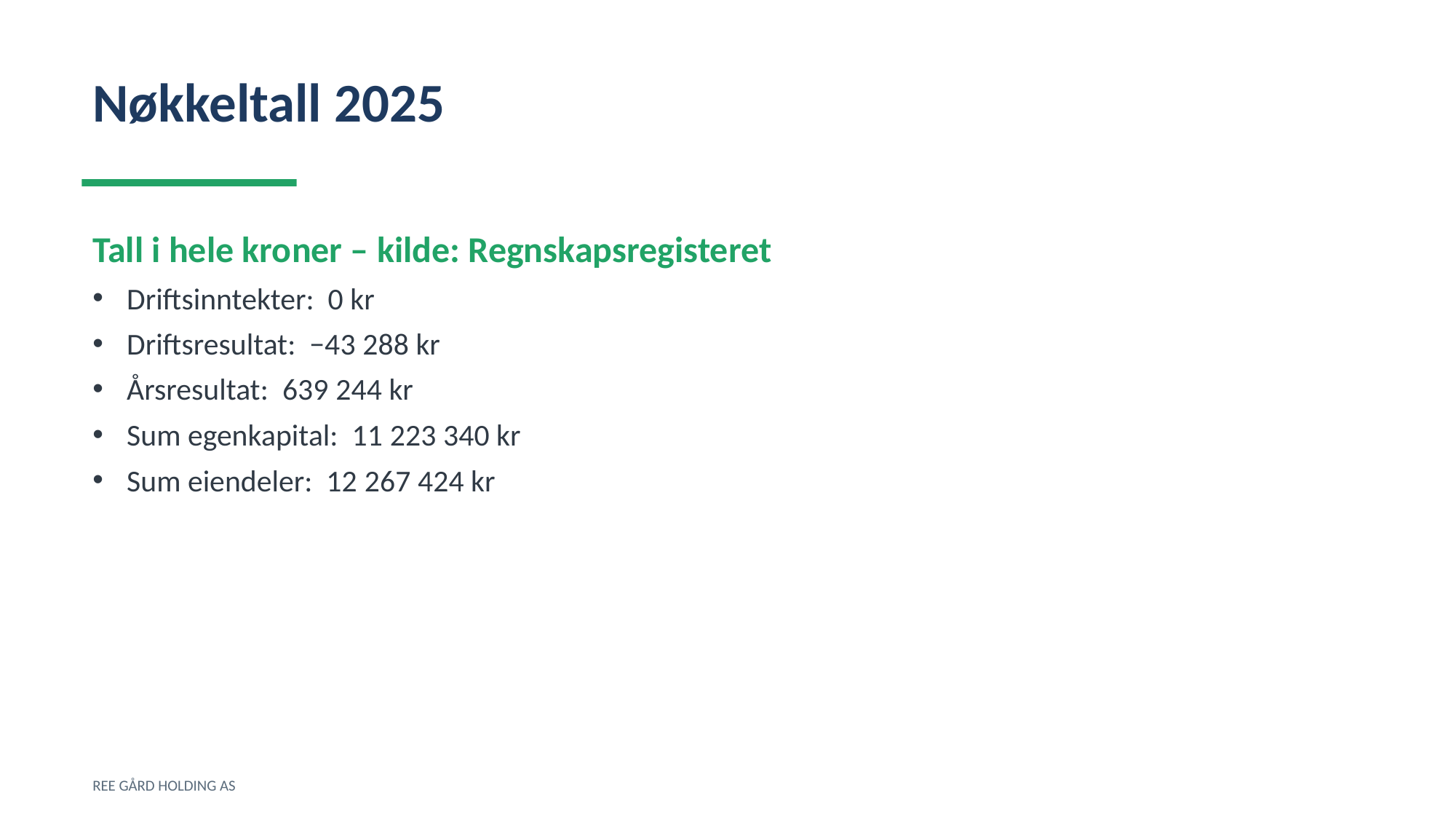

Nøkkeltall 2025

Tall i hele kroner – kilde: Regnskapsregisteret
Driftsinntekter:  0 kr
Driftsresultat:  −43 288 kr
Årsresultat:  639 244 kr
Sum egenkapital:  11 223 340 kr
Sum eiendeler:  12 267 424 kr
REE GÅRD HOLDING AS